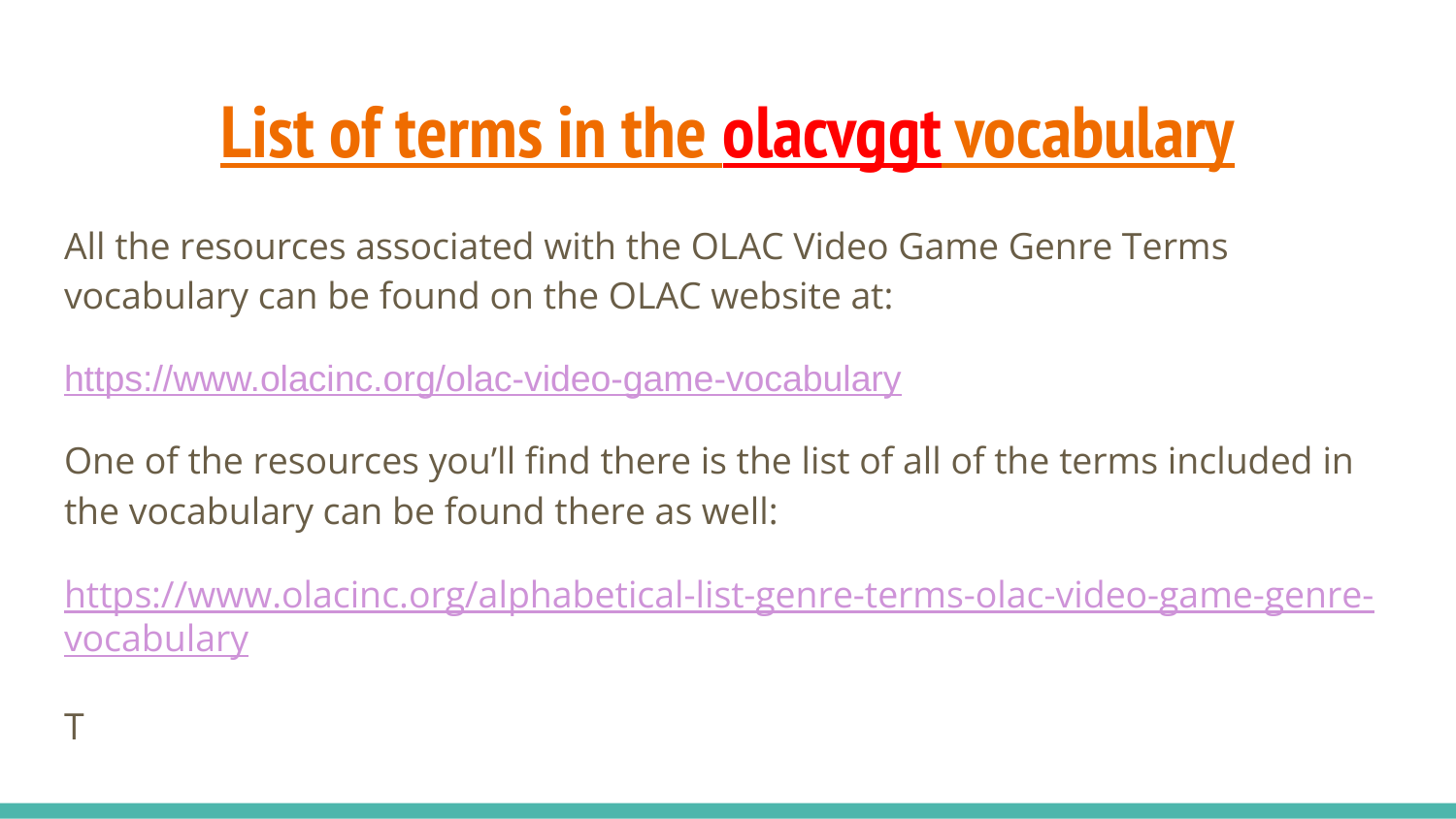

# List of terms in the olacvggt vocabulary
All the resources associated with the OLAC Video Game Genre Terms vocabulary can be found on the OLAC website at:
https://www.olacinc.org/olac-video-game-vocabulary
One of the resources you’ll find there is the list of all of the terms included in the vocabulary can be found there as well:
https://www.olacinc.org/alphabetical-list-genre-terms-olac-video-game-genre-vocabulary
T